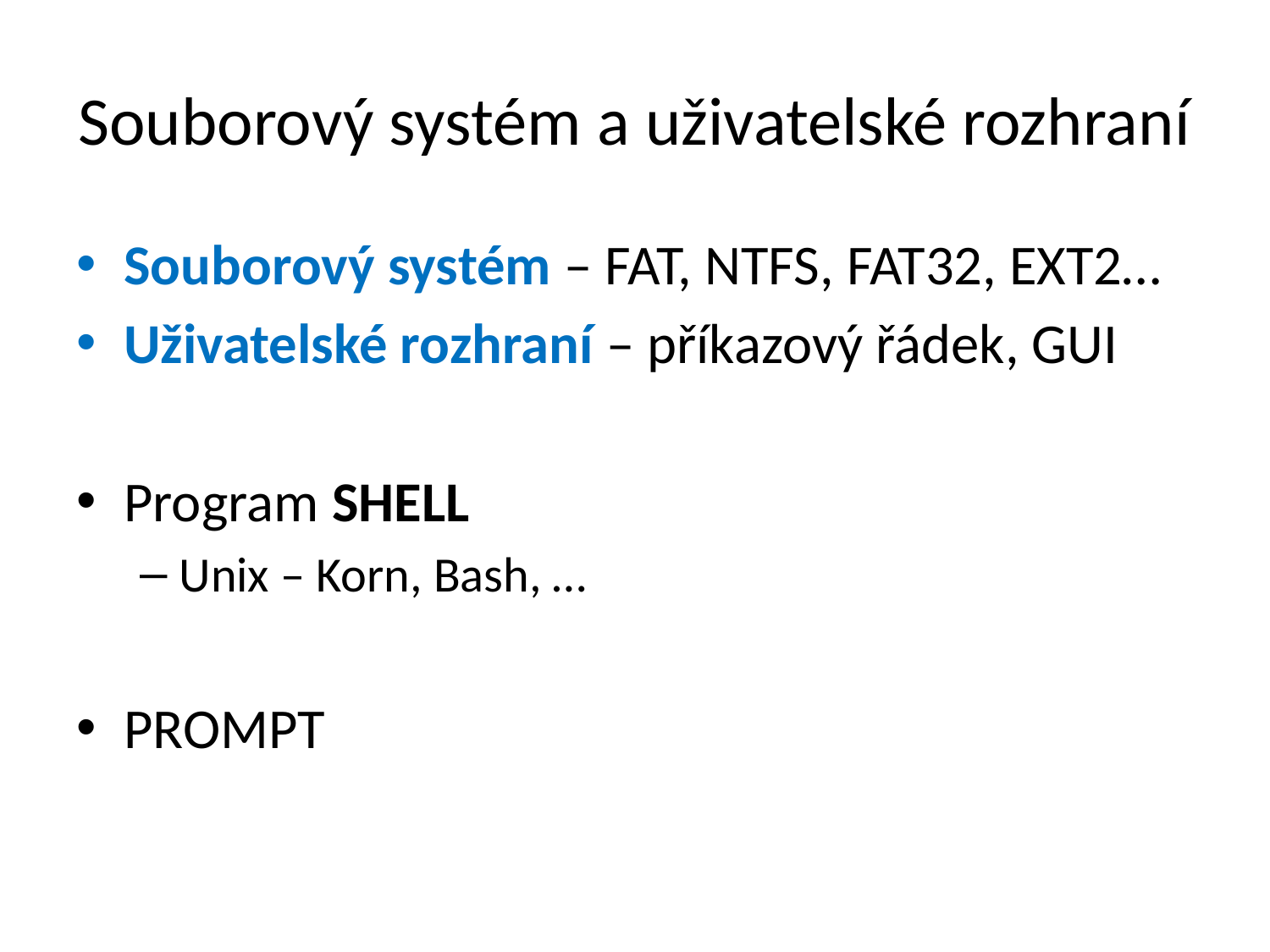

# Souborový systém a uživatelské rozhraní
Souborový systém – FAT, NTFS, FAT32, EXT2…
Uživatelské rozhraní – příkazový řádek, GUI

Program SHELL
Unix – Korn, Bash, …

PROMPT